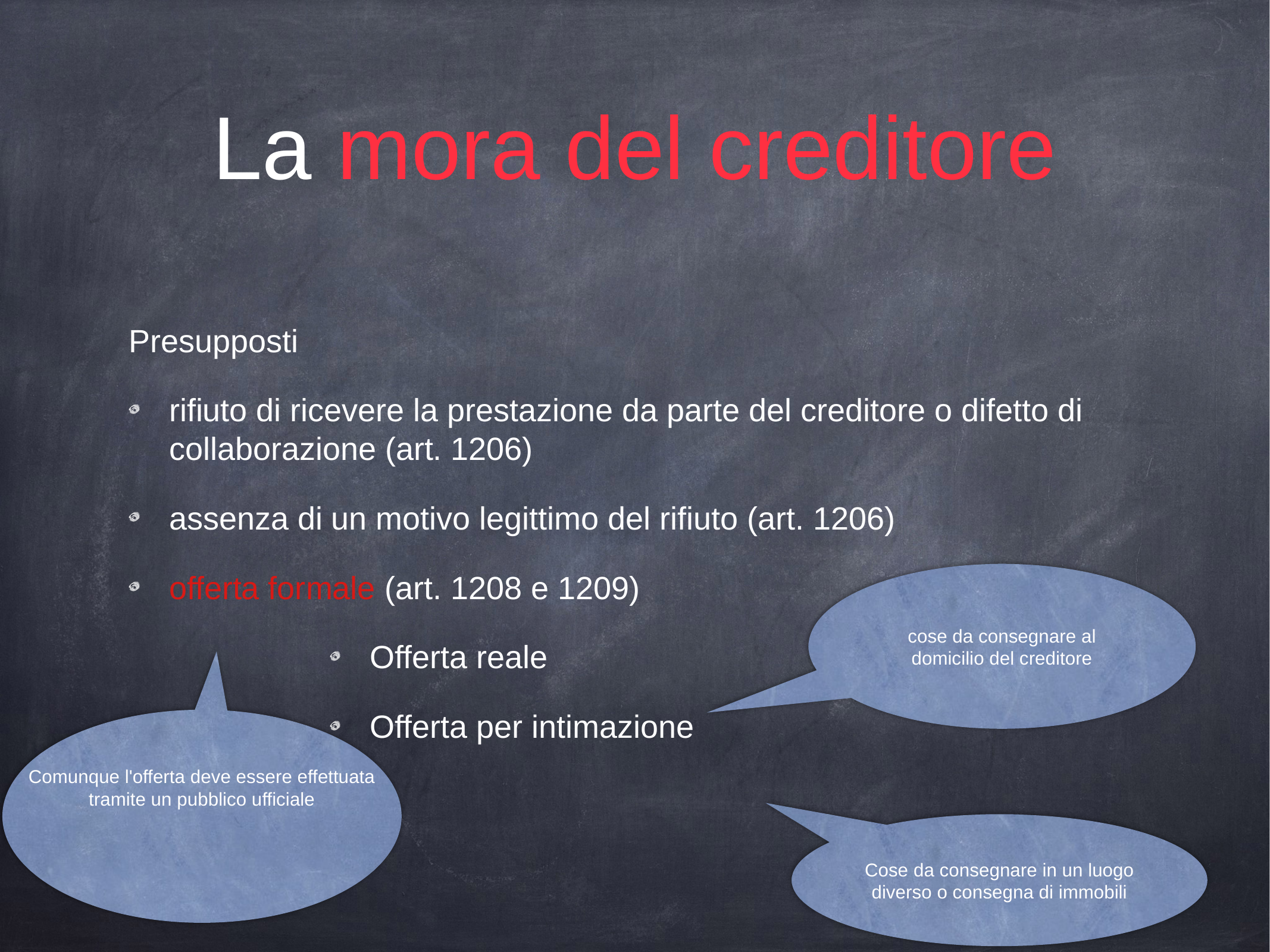

# La mora del creditore
Presupposti
rifiuto di ricevere la prestazione da parte del creditore o difetto di collaborazione (art. 1206)
assenza di un motivo legittimo del rifiuto (art. 1206)
offerta formale (art. 1208 e 1209)
Offerta reale
Offerta per intimazione
cose da consegnare al domicilio del creditore
Comunque l'offerta deve essere effettuata tramite un pubblico ufficiale
Cose da consegnare in un luogo diverso o consegna di immobili